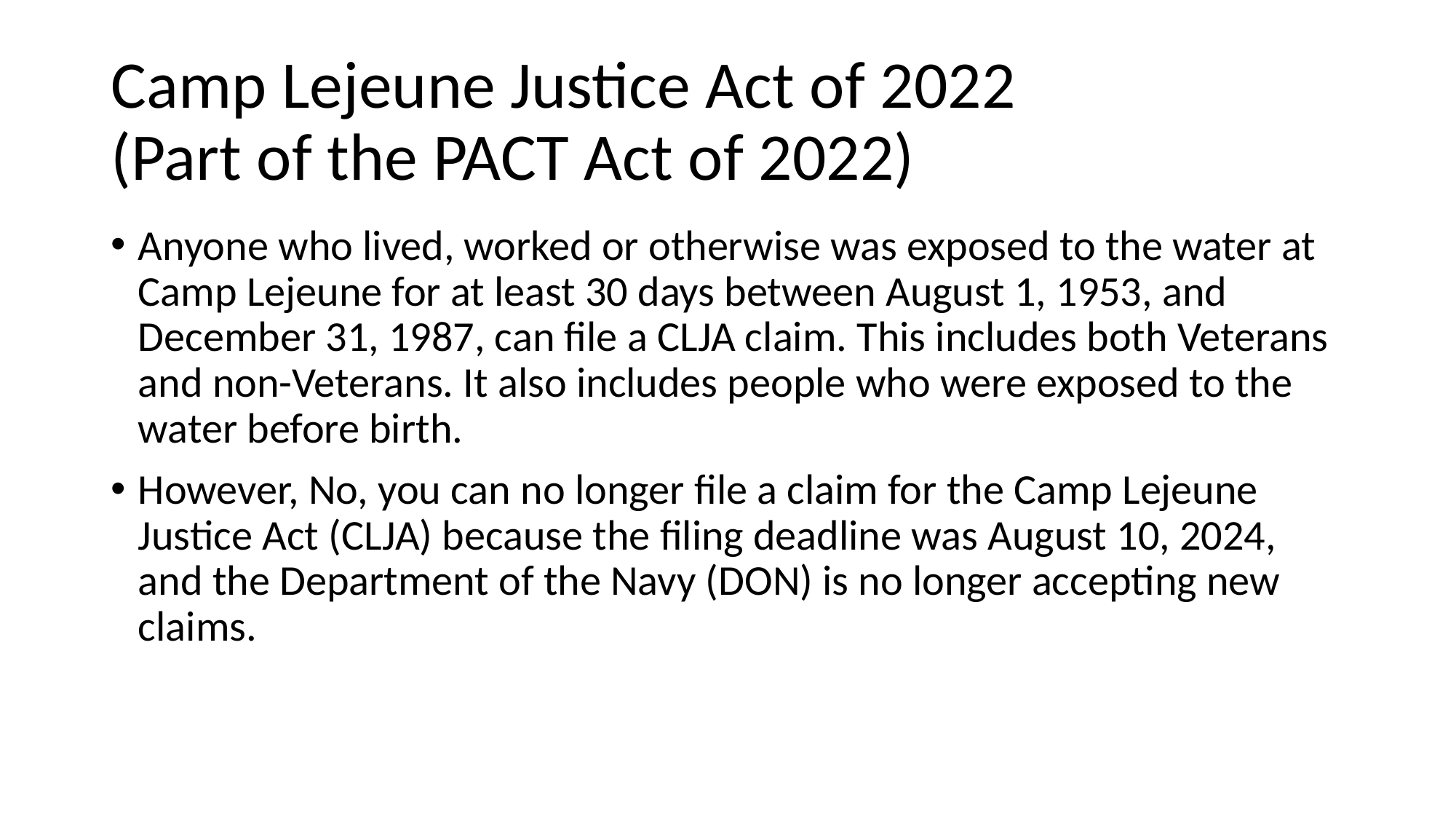

# Camp Lejeune Justice Act of 2022 (Part of the PACT Act of 2022)
Anyone who lived, worked or otherwise was exposed to the water at Camp Lejeune for at least 30 days between August 1, 1953, and December 31, 1987, can file a CLJA claim. This includes both Veterans and non-Veterans. It also includes people who were exposed to the water before birth.
However, No, you can no longer file a claim for the Camp Lejeune Justice Act (CLJA) because the filing deadline was August 10, 2024, and the Department of the Navy (DON) is no longer accepting new claims.